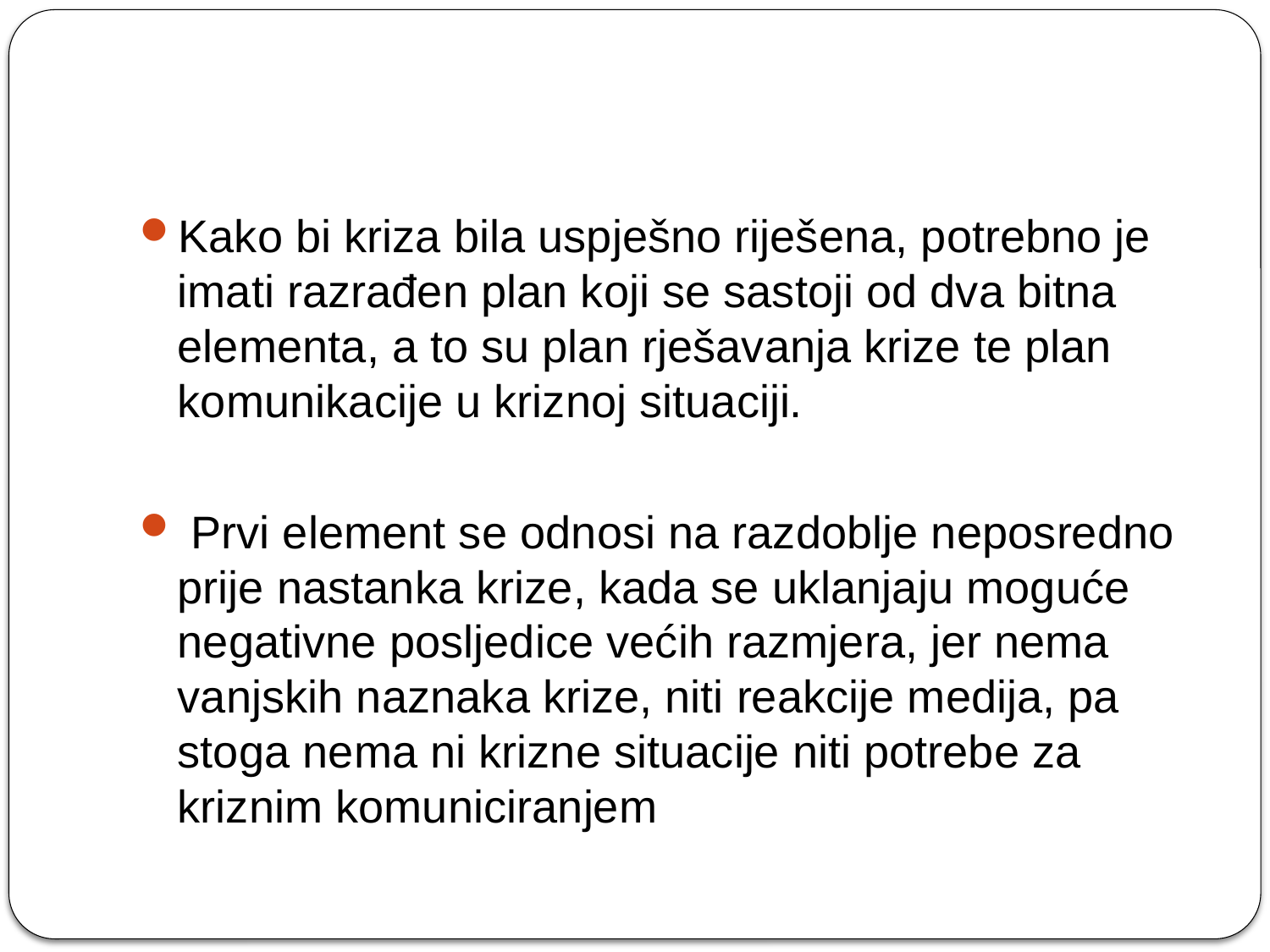

#
Kako bi kriza bila uspješno riješena, potrebno je imati razrađen plan koji se sastoji od dva bitna elementa, a to su plan rješavanja krize te plan komunikacije u kriznoj situaciji.

 Prvi element se odnosi na razdoblje neposredno prije nastanka krize, kada se uklanjaju moguće negativne posljedice većih razmjera, jer nema vanjskih naznaka krize, niti reakcije medija, pa stoga nema ni krizne situacije niti potrebe za kriznim komuniciranjem